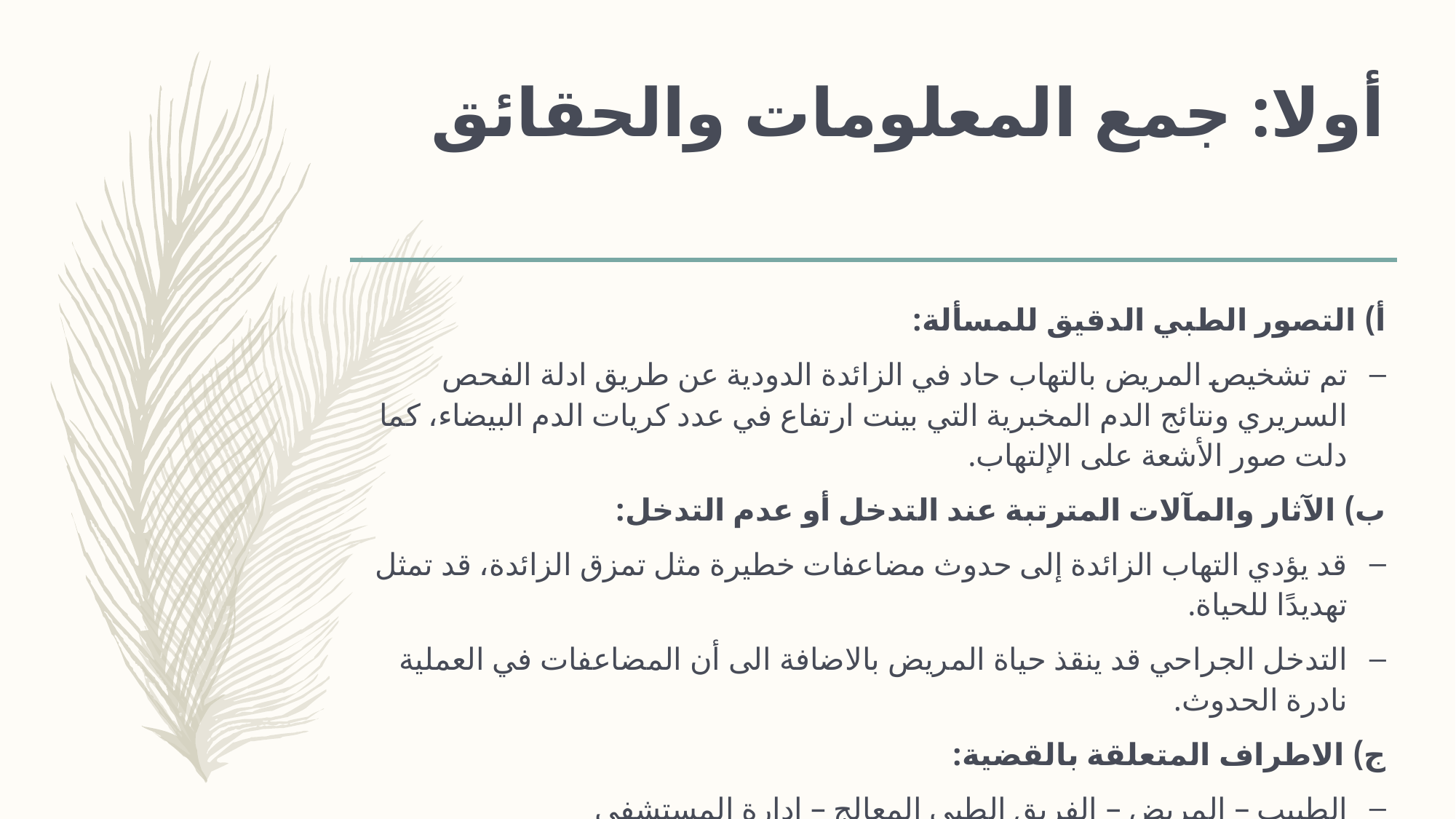

# أولا: جمع المعلومات والحقائق
أ) التصور الطبي الدقيق للمسألة:
تم تشخيص المريض بالتهاب حاد في الزائدة الدودية عن طريق ادلة الفحص السريري ونتائج الدم المخبرية التي بينت ارتفاع في عدد كريات الدم البيضاء، كما دلت صور الأشعة على الإلتهاب.
ب) الآثار والمآلات المترتبة عند التدخل أو عدم التدخل:
قد يؤدي التهاب الزائدة إلى حدوث مضاعفات خطيرة مثل تمزق الزائدة، قد تمثل تهديدًا للحياة.
التدخل الجراحي قد ينقذ حياة المريض بالاضافة الى أن المضاعفات في العملية نادرة الحدوث.
ج) الاطراف المتعلقة بالقضية:
الطبيب – المريض – الفريق الطبي المعالج – إدارة المستشفى